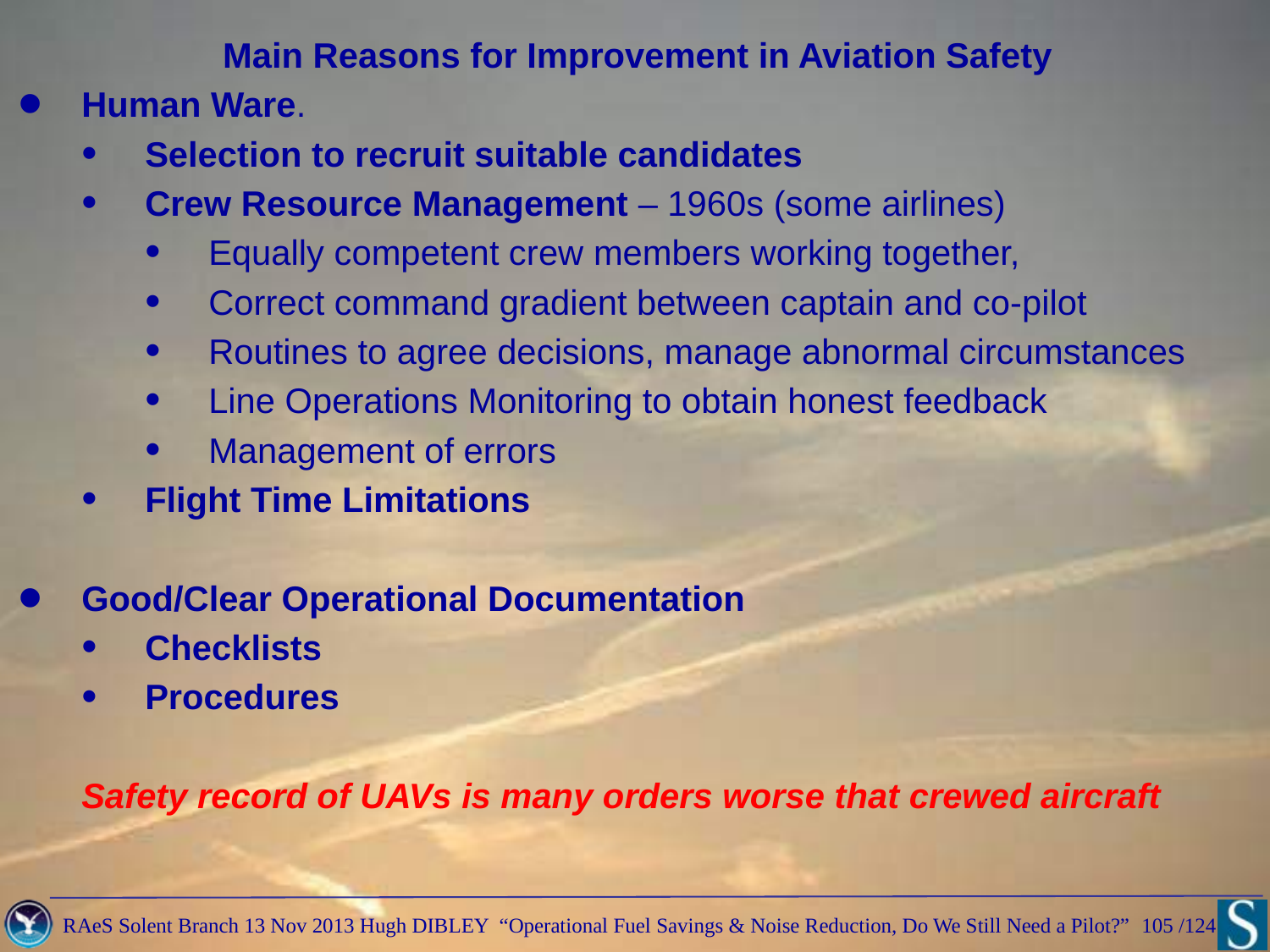

Main Reasons for Improvement in Aviation Safety
Human Ware.
Selection to recruit suitable candidates
Crew Resource Management – 1960s (some airlines)
Equally competent crew members working together,
Correct command gradient between captain and co-pilot
Routines to agree decisions, manage abnormal circumstances
Line Operations Monitoring to obtain honest feedback
Management of errors
Flight Time Limitations

Good/Clear Operational Documentation
Checklists
Procedures

Safety record of UAVs is many orders worse that crewed aircraft